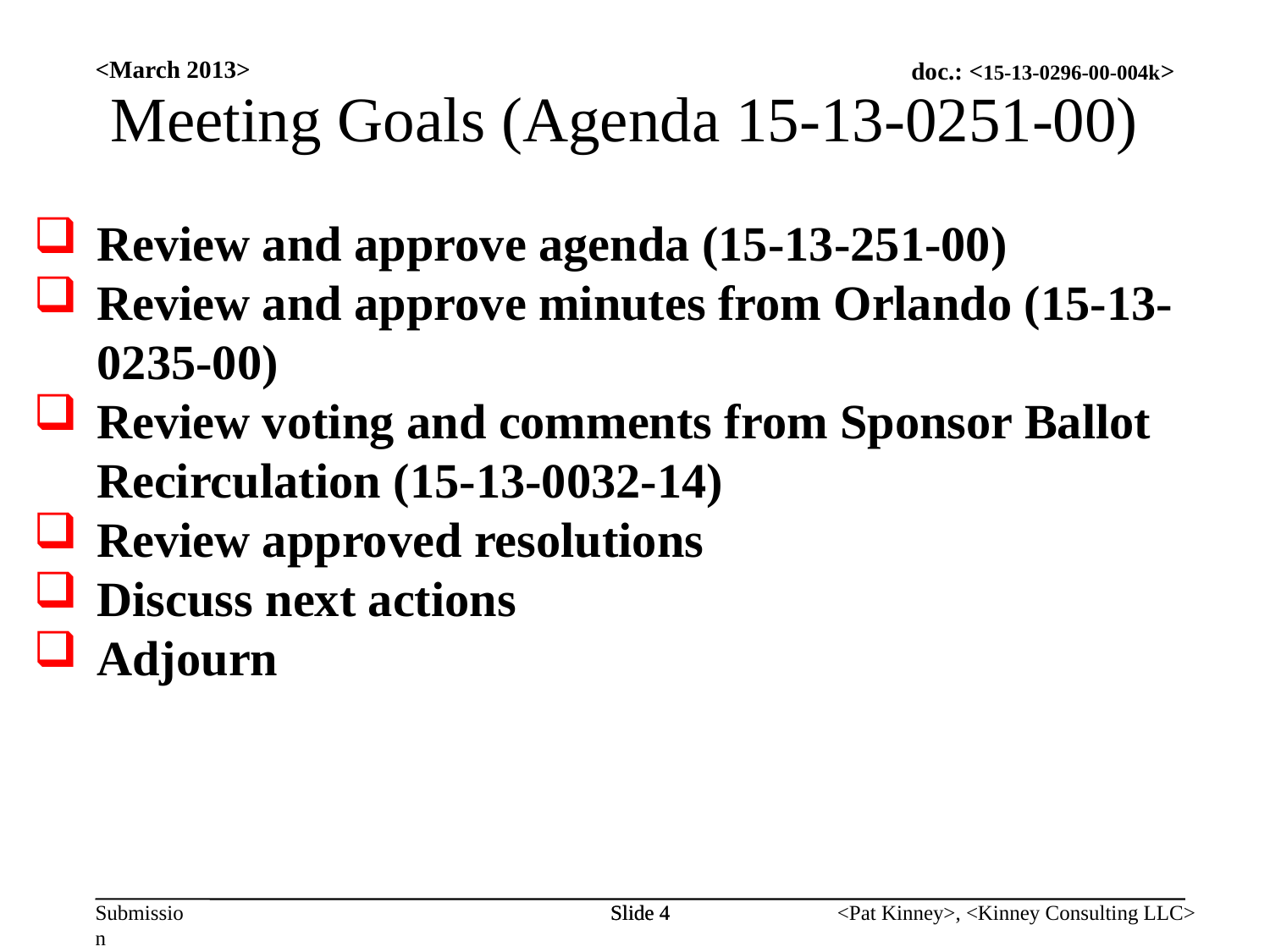

<March 2013>
Meeting Goals (Agenda 15-13-0251-00)

Review and approve agenda (15-13-251-00)
Review and approve minutes from Orlando (15-13-0235-00)
Review voting and comments from Sponsor Ballot Recirculation (15-13-0032-14)
Review approved resolutions
Discuss next actions
Adjourn

Slide 4
Slide 4
<Pat Kinney>, <Kinney Consulting LLC>